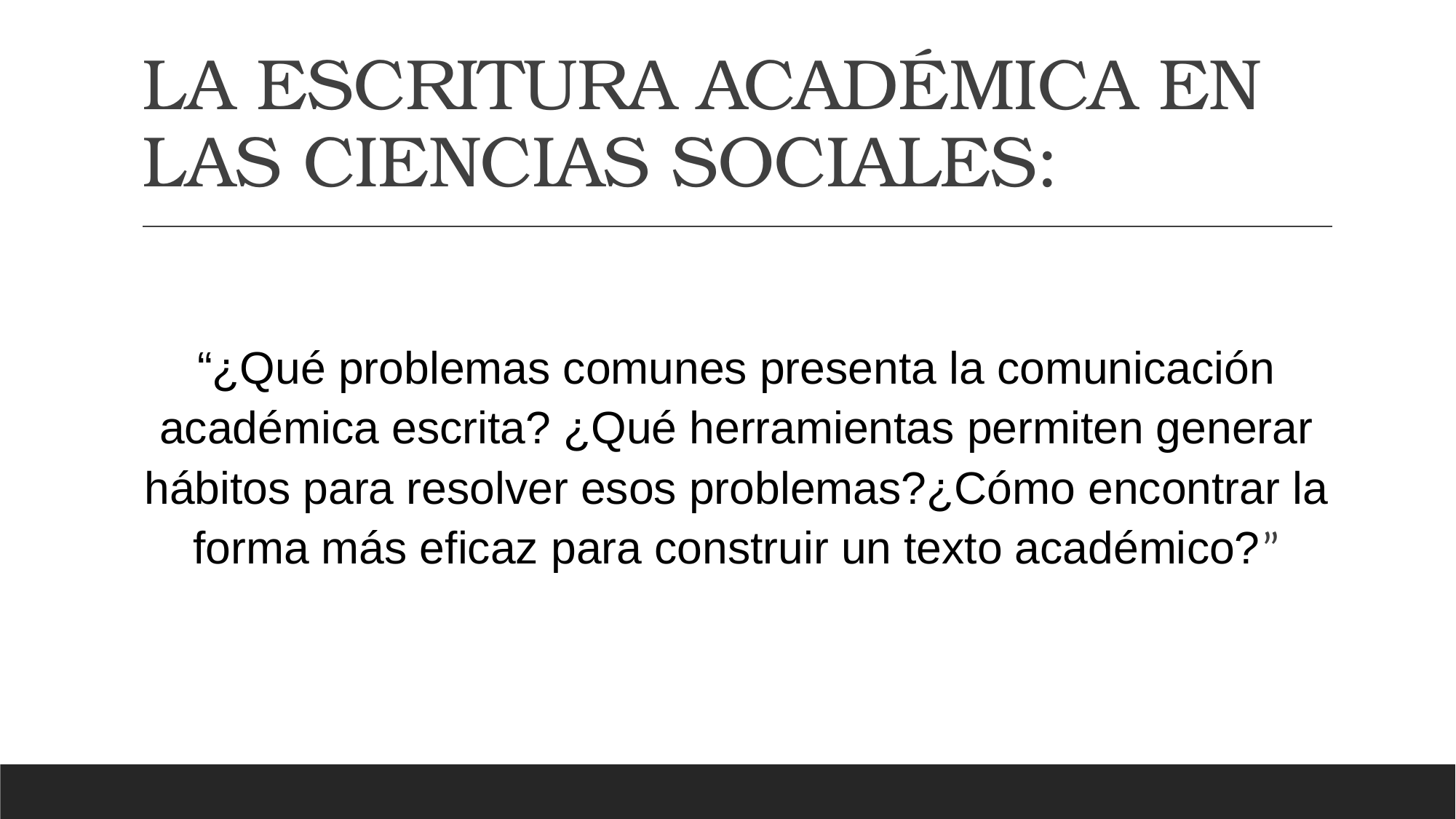

# LA ESCRITURA ACADÉMICA EN LAS CIENCIAS SOCIALES:

“¿Qué problemas comunes presenta la comunicación académica escrita? ¿Qué herramientas permiten generar hábitos para resolver esos problemas?¿Cómo encontrar la forma más eficaz para construir un texto académico?”